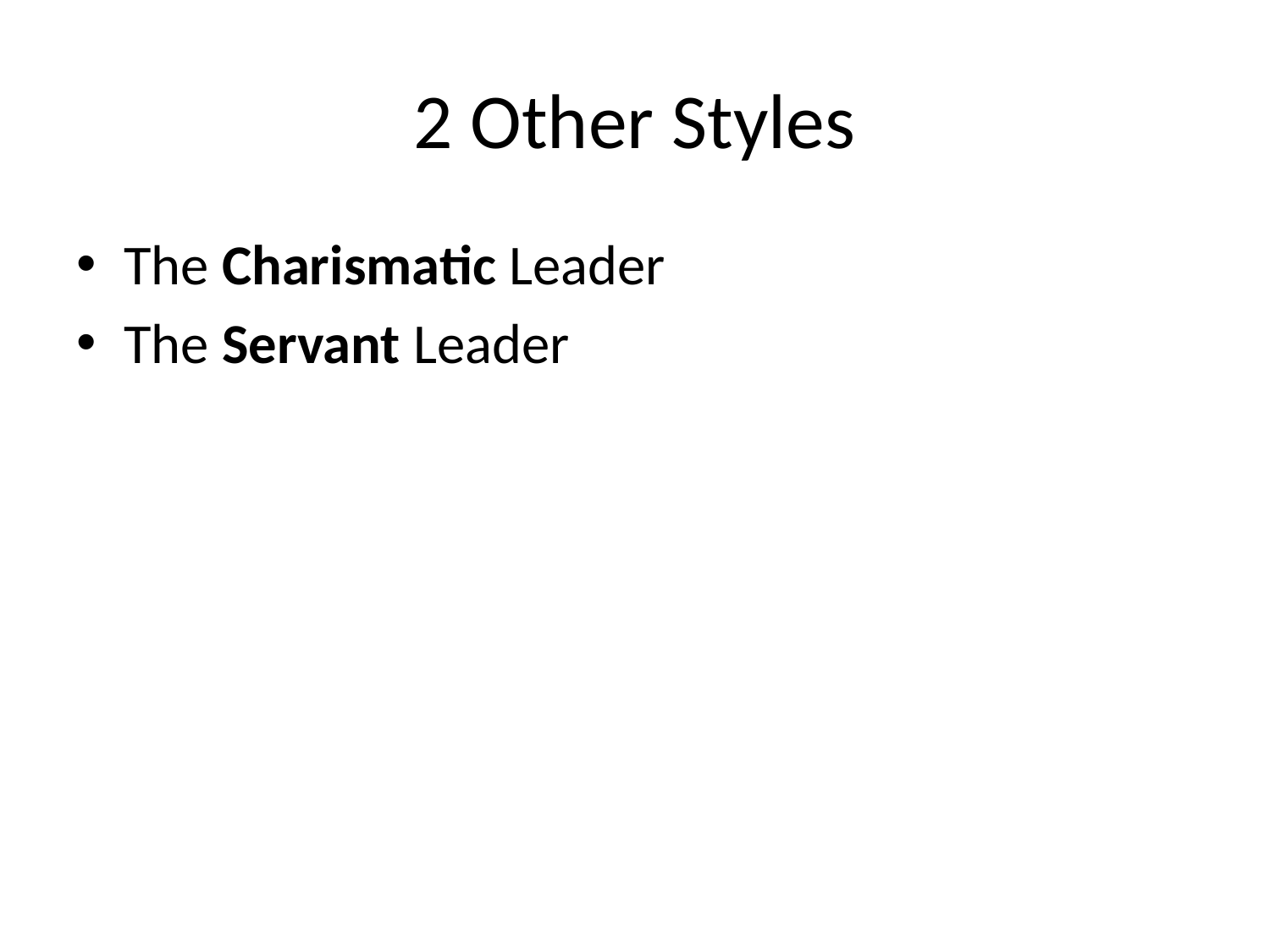

# 2 Other Styles
The Charismatic Leader
The Servant Leader